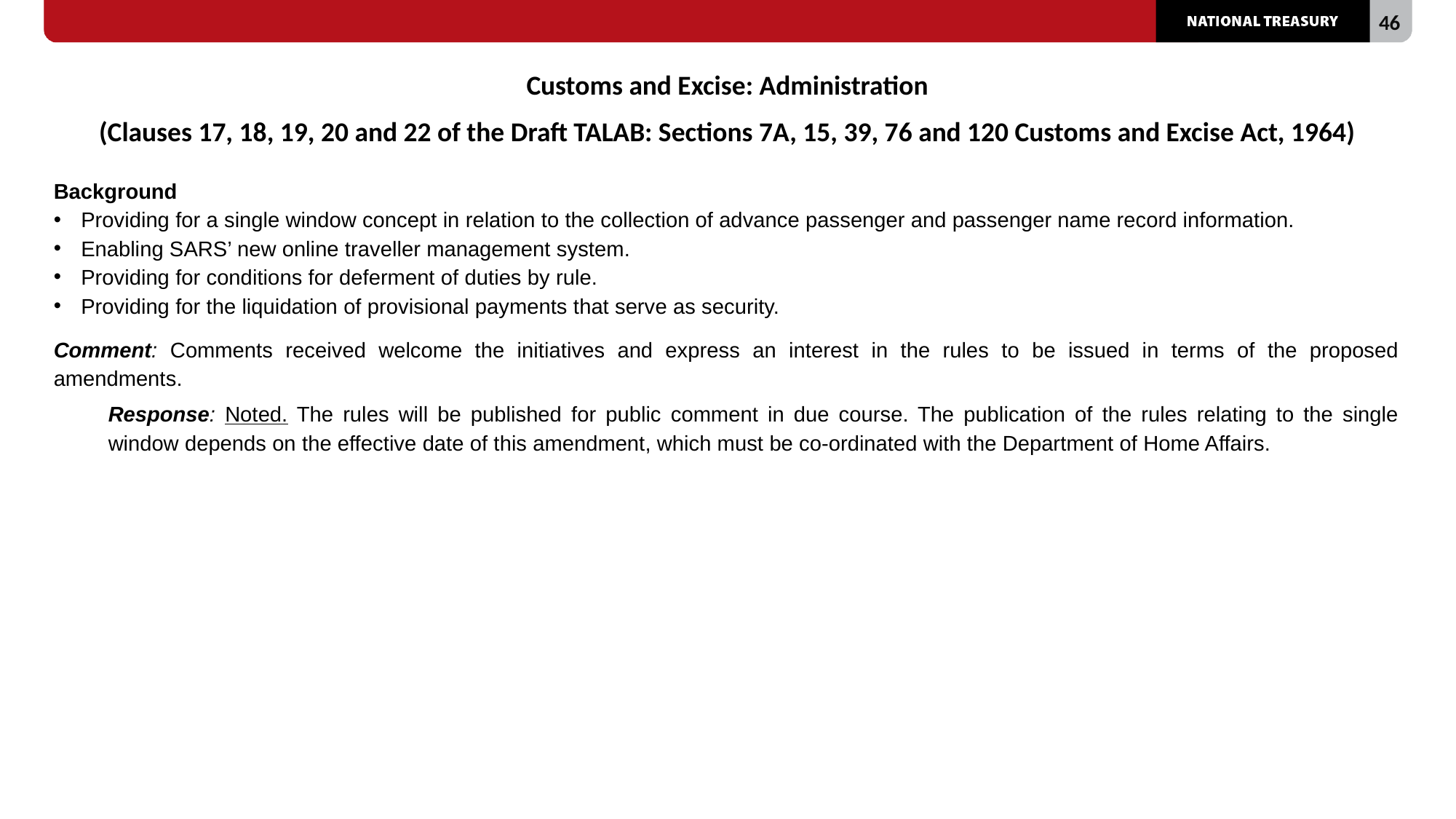

# Customs and Excise: Administration (Clauses 17, 18, 19, 20 and 22 of the Draft TALAB: Sections 7A, 15, 39, 76 and 120 Customs and Excise Act, 1964)
Background
Providing for a single window concept in relation to the collection of advance passenger and passenger name record information.
Enabling SARS’ new online traveller management system.
Providing for conditions for deferment of duties by rule.
Providing for the liquidation of provisional payments that serve as security.
Comment: Comments received welcome the initiatives and express an interest in the rules to be issued in terms of the proposed amendments.
Response: Noted. The rules will be published for public comment in due course. The publication of the rules relating to the single window depends on the effective date of this amendment, which must be co-ordinated with the Department of Home Affairs.